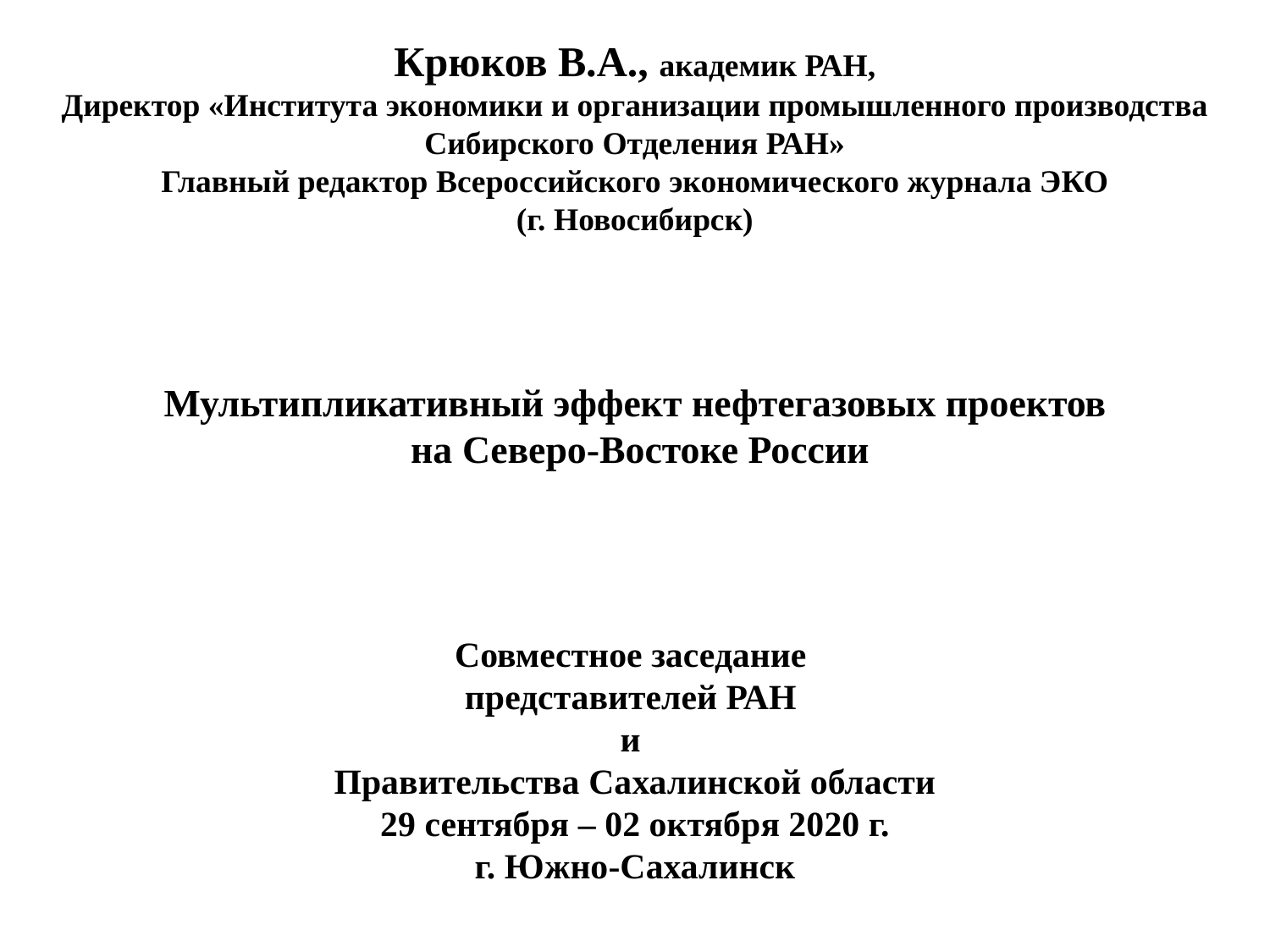

Крюков В.А., академик РАН,
Директор «Института экономики и организации промышленного производства Сибирского Отделения РАН»
Главный редактор Всероссийского экономического журнала ЭКО
(г. Новосибирск)

# Мультипликативный эффект нефтегазовых проектов на Северо-Востоке России
Совместное заседание
представителей РАН
и
Правительства Сахалинской области
29 сентября – 02 октября 2020 г.
г. Южно-Сахалинск